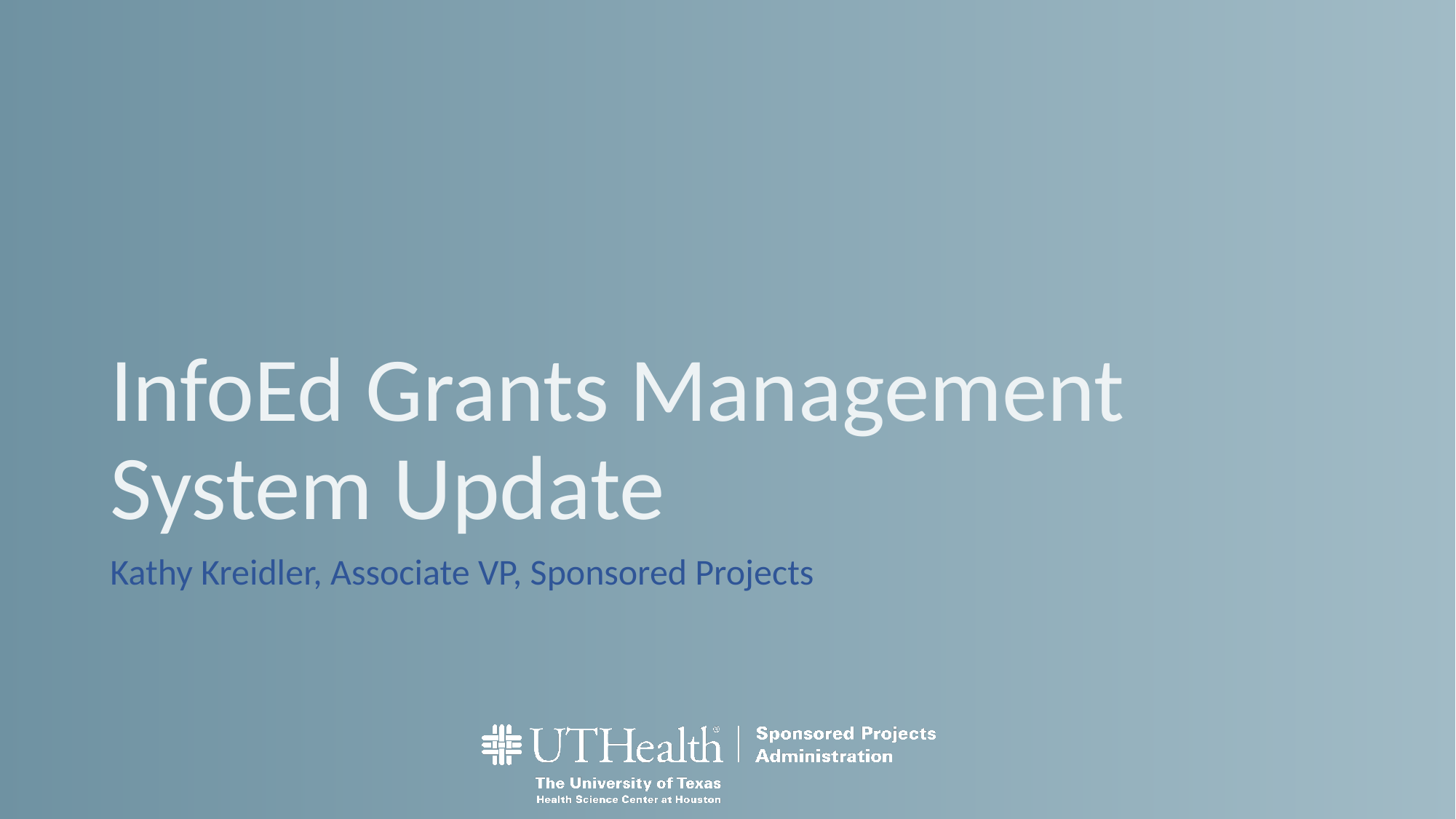

# InfoEd Grants Management System Update
Kathy Kreidler, Associate VP, Sponsored Projects